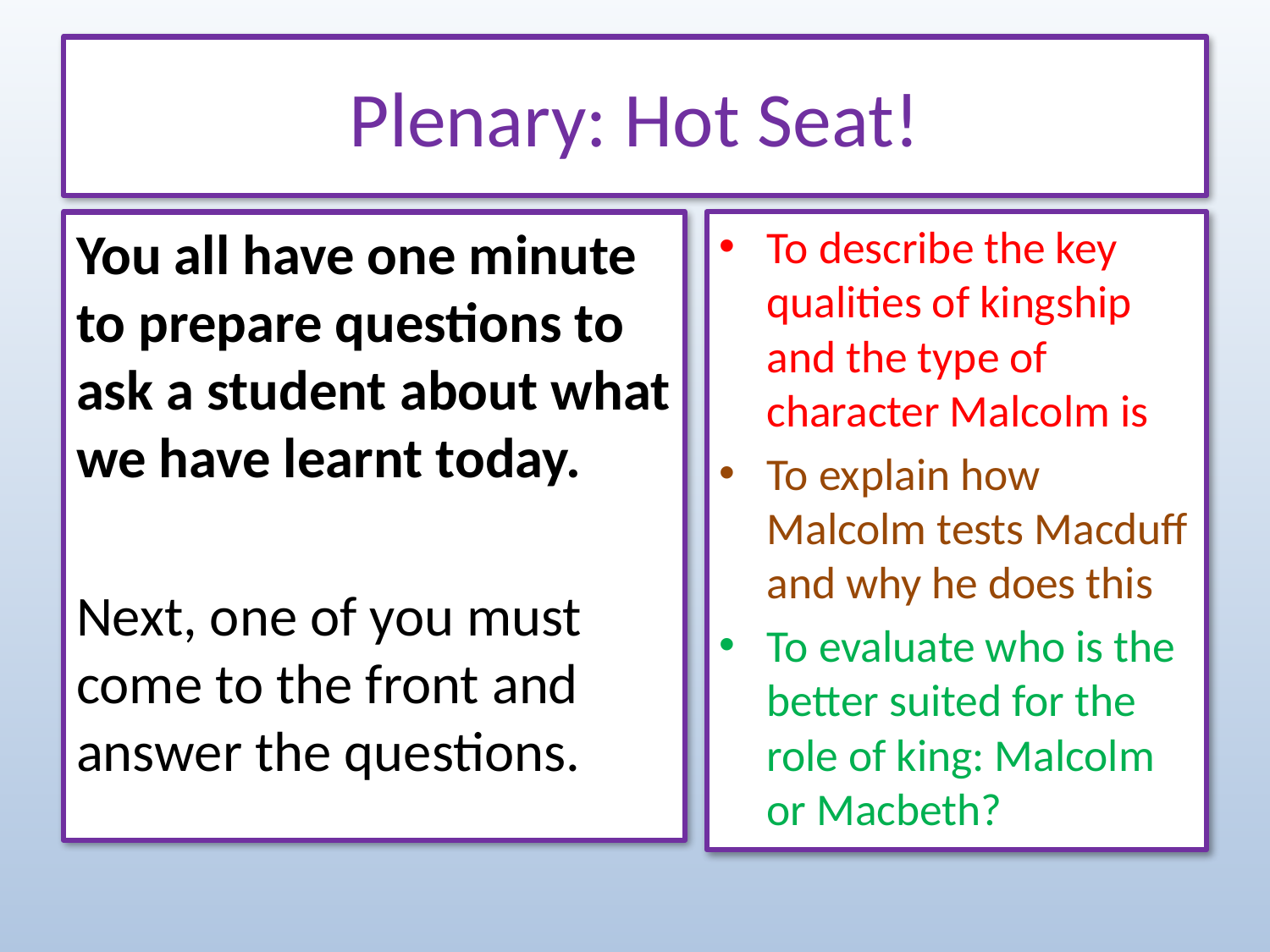

# Plenary: Hot Seat!
You all have one minute to prepare questions to ask a student about what we have learnt today.

Next, one of you must come to the front and answer the questions.

To describe the key qualities of kingship and the type of character Malcolm is
To explain how Malcolm tests Macduff and why he does this
To evaluate who is the better suited for the role of king: Malcolm or Macbeth?